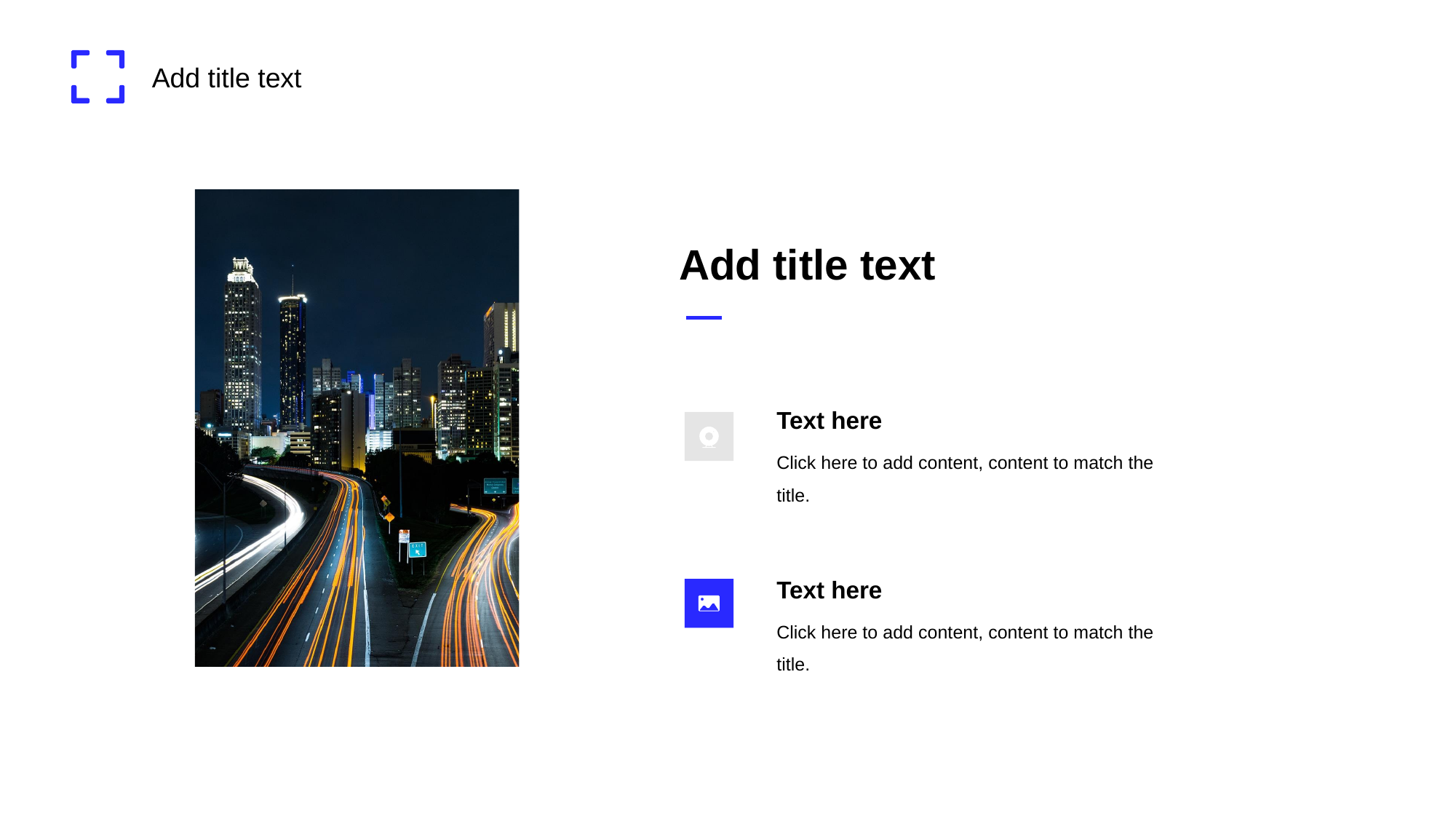

Add title text

Add title text
Text here
Click here to add content, content to match the title.

Text here
Click here to add content, content to match the title.